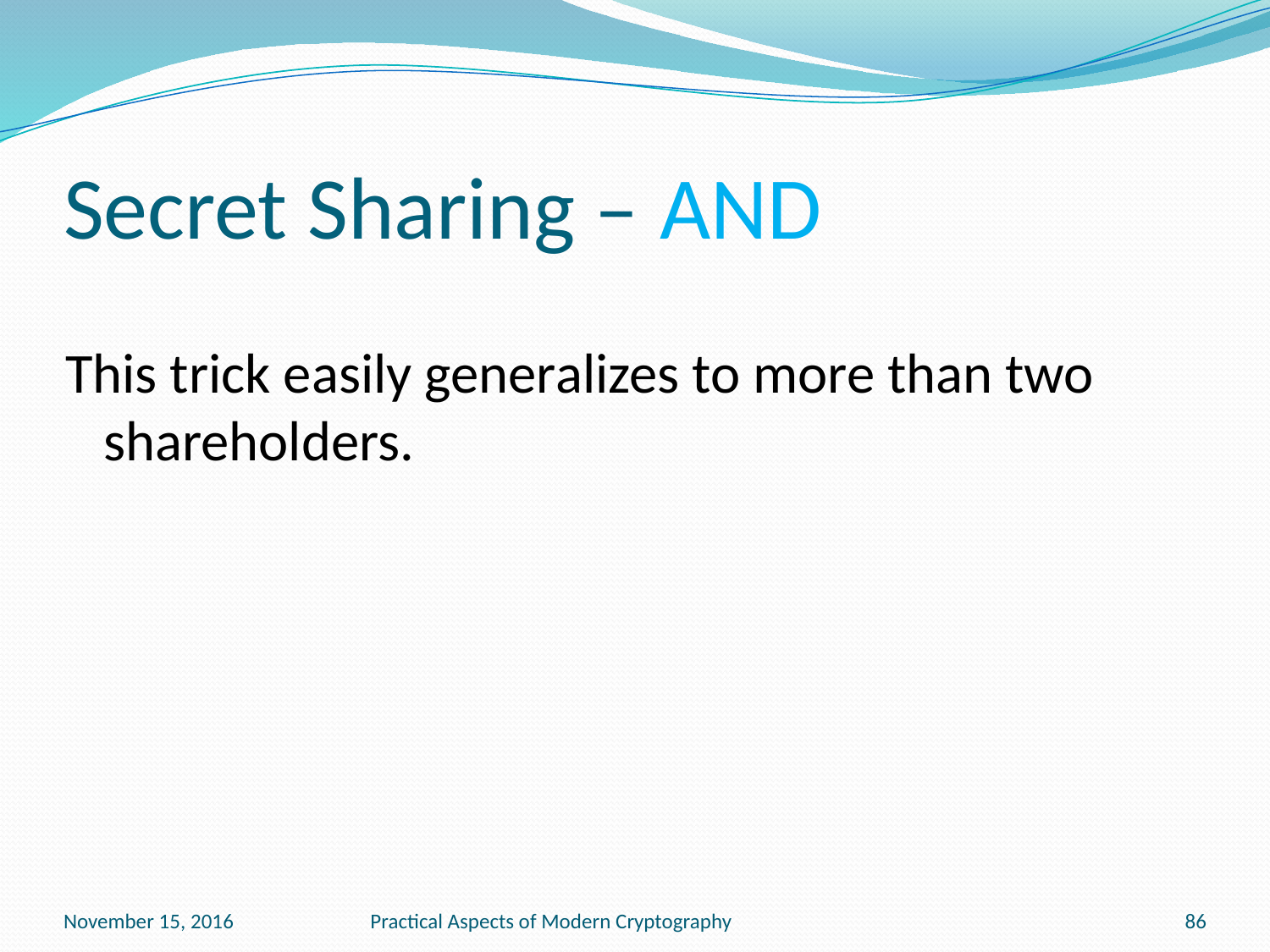

# Secret Sharing – AND

This trick easily generalizes to more than two shareholders.

November 15, 2016
Practical Aspects of Modern Cryptography
86